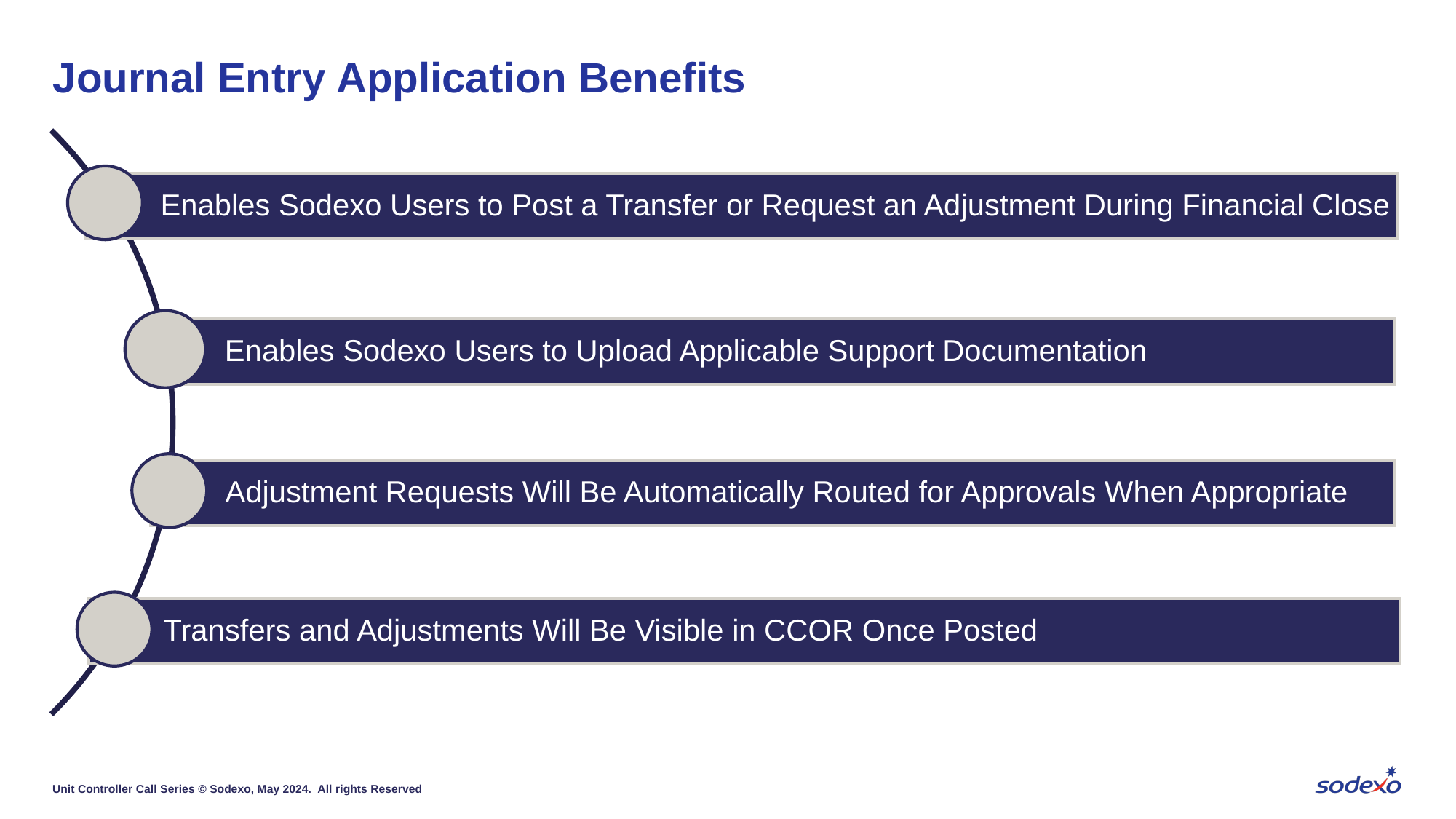

# Journal Entry Application Benefits
Enables Sodexo Users to Post a Transfer or Request an Adjustment During Financial Close
Enables Sodexo Users to Upload Applicable Support Documentation
Adjustment Requests Will Be Automatically Routed for Approvals When Appropriate
Transfers and Adjustments Will Be Visible in CCOR Once Posted
Unit Controller Call Series © Sodexo, May 2024.  All rights Reserved